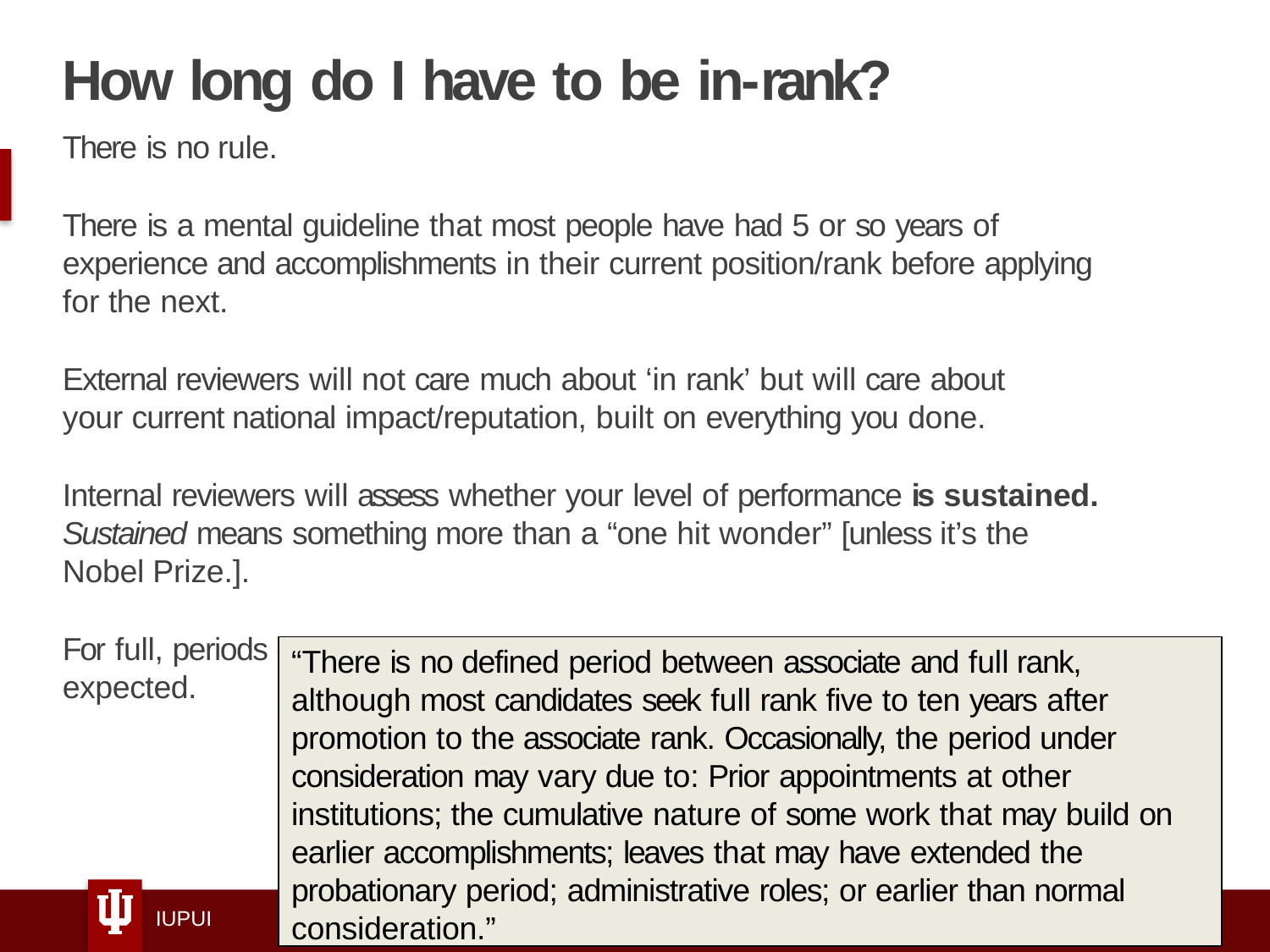

# How long do I have to be in-rank?
There is no rule.

There is a mental guideline that most people have had 5 or so years of experience and accomplishments in their current position/rank before applying for the next.

External reviewers will not care much about ‘in rank’ but will care about your current national impact/reputation, built on everything you done.

Internal reviewers will assess whether your level of performance is sustained. Sustained means something more than a “one hit wonder” [unless it’s the Nobel Prize.].

For full, periods of time that were less productive are understood and even expected.
“There is no defined period between associate and full rank, although most candidates seek full rank five to ten years after promotion to the associate rank. Occasionally, the period under consideration may vary due to: Prior appointments at other institutions; the cumulative nature of some work that may build on earlier accomplishments; leaves that may have extended the probationary period; administrative roles; or earlier than normal consideration.”